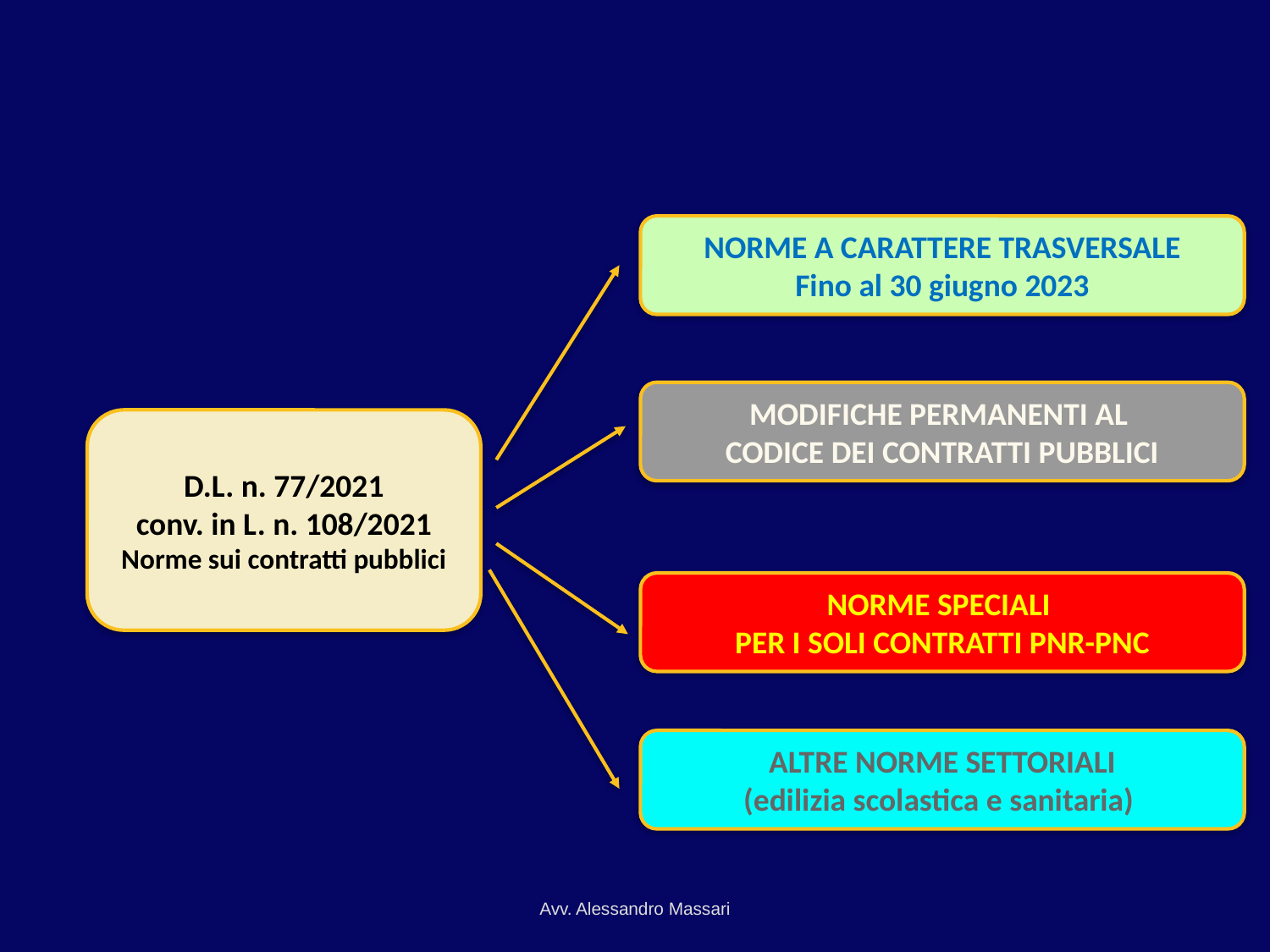

NORME A CARATTERE TRASVERSALE
Fino al 30 giugno 2023
MODIFICHE PERMANENTI AL
CODICE DEI CONTRATTI PUBBLICI

D.L. n. 77/2021
conv. in L. n. 108/2021
Norme sui contratti pubblici

NORME SPECIALI
PER I SOLI CONTRATTI PNR-PNC
ALTRE NORME SETTORIALI
(edilizia scolastica e sanitaria)
Avv. Alessandro Massari